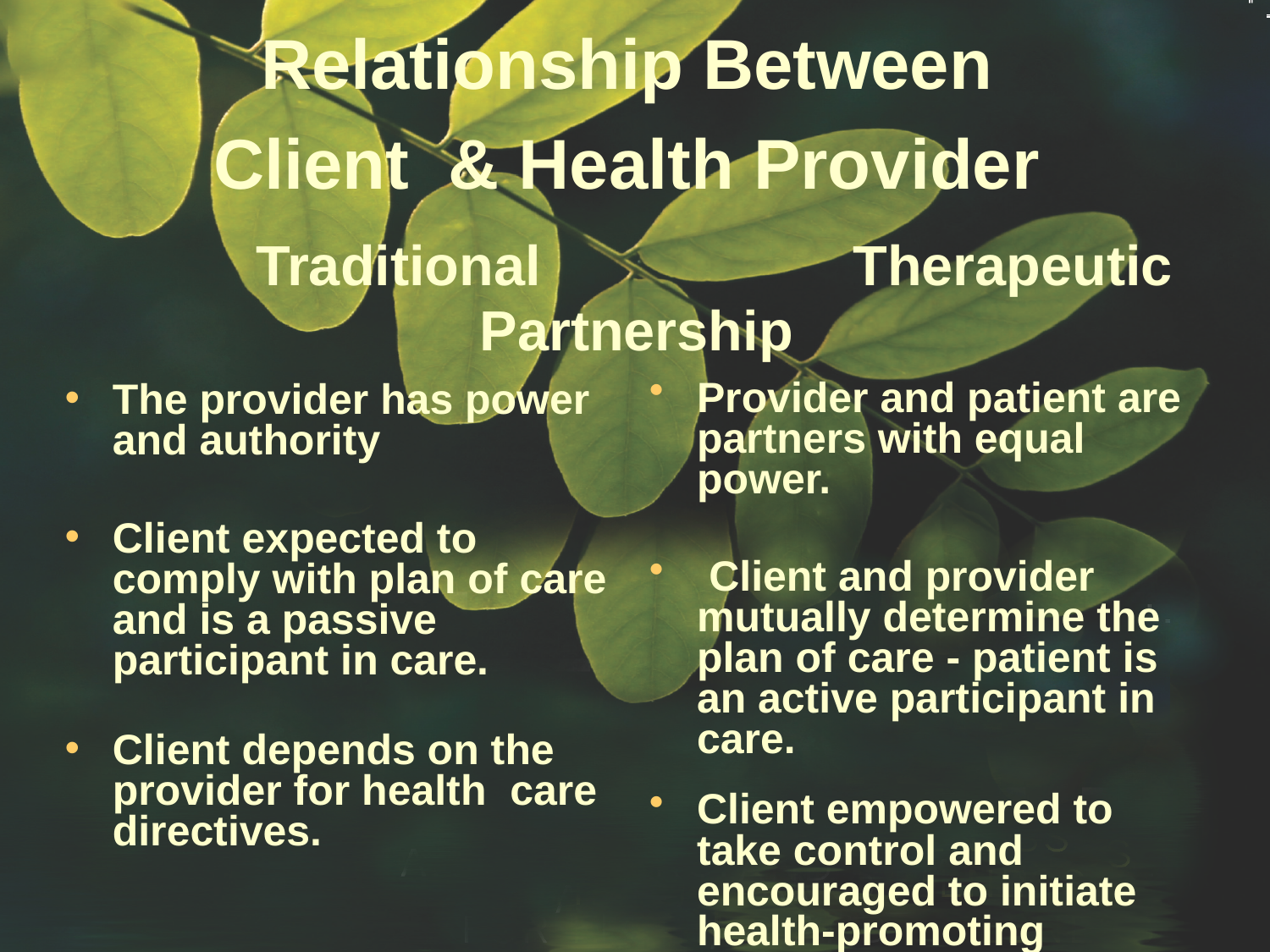

Relationship Between
Client  & Health Provider
          Traditional                    Therapeutic Partnership

The provider has power  and authority

Client expected to comply with plan of care and is a passive participant in care.

Client depends on the provider for health  care directives.

Provider and patient are partners with equal power.

 Client and provider mutually determine the plan of care - patient is an active participant in care.

Client empowered to take control and  encouraged to initiate health-promoting behaviors.